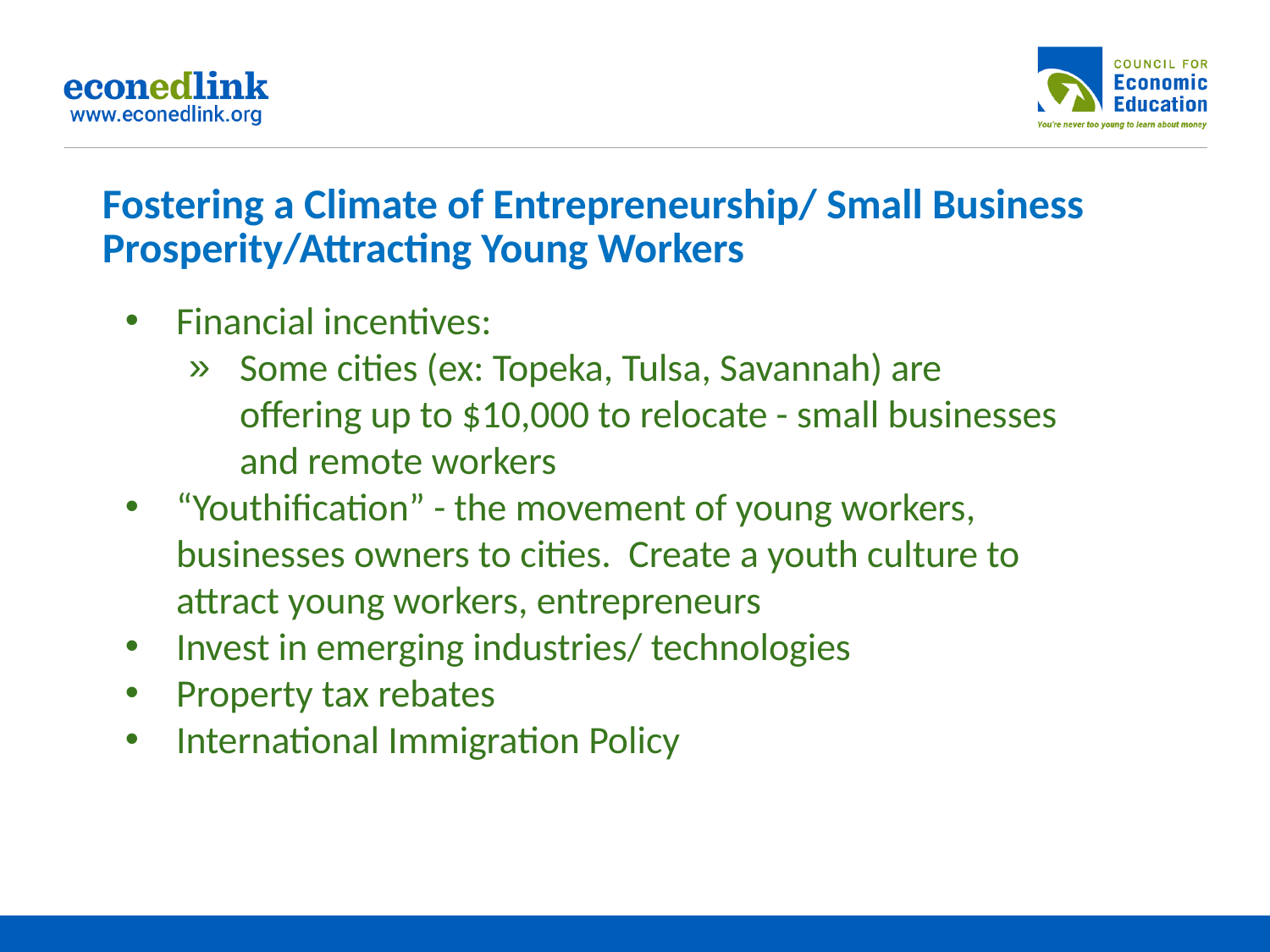

# Fostering a Climate of Entrepreneurship/ Small Business Prosperity/Attracting Young Workers
Financial incentives:
Some cities (ex: Topeka, Tulsa, Savannah) are offering up to $10,000 to relocate - small businesses and remote workers
“Youthification” - the movement of young workers, businesses owners to cities.  Create a youth culture to attract young workers, entrepreneurs
Invest in emerging industries/ technologies
Property tax rebates
International Immigration Policy